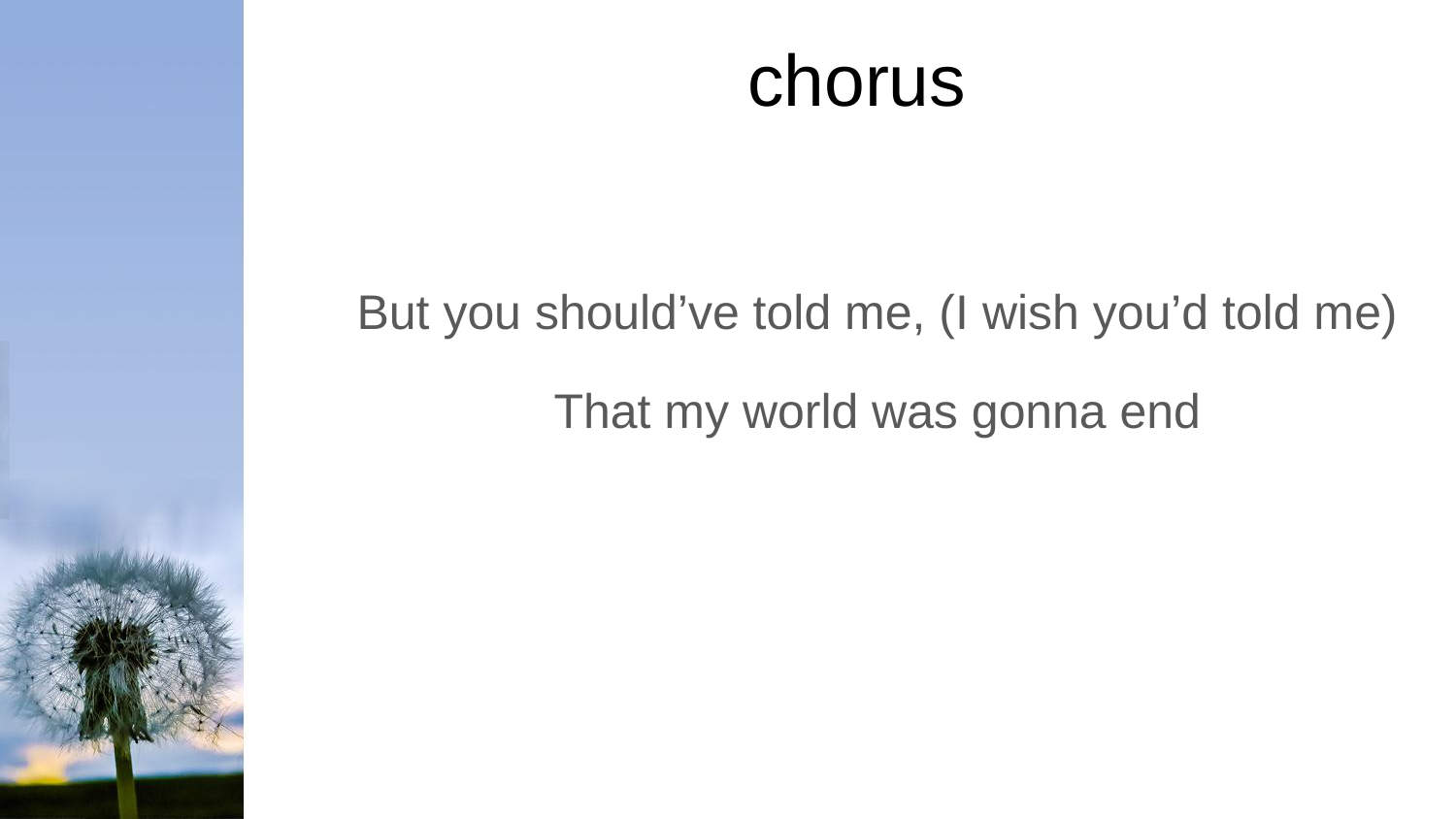

# chorus

But you should’ve told me, (I wish you’d told me)
That my world was gonna end